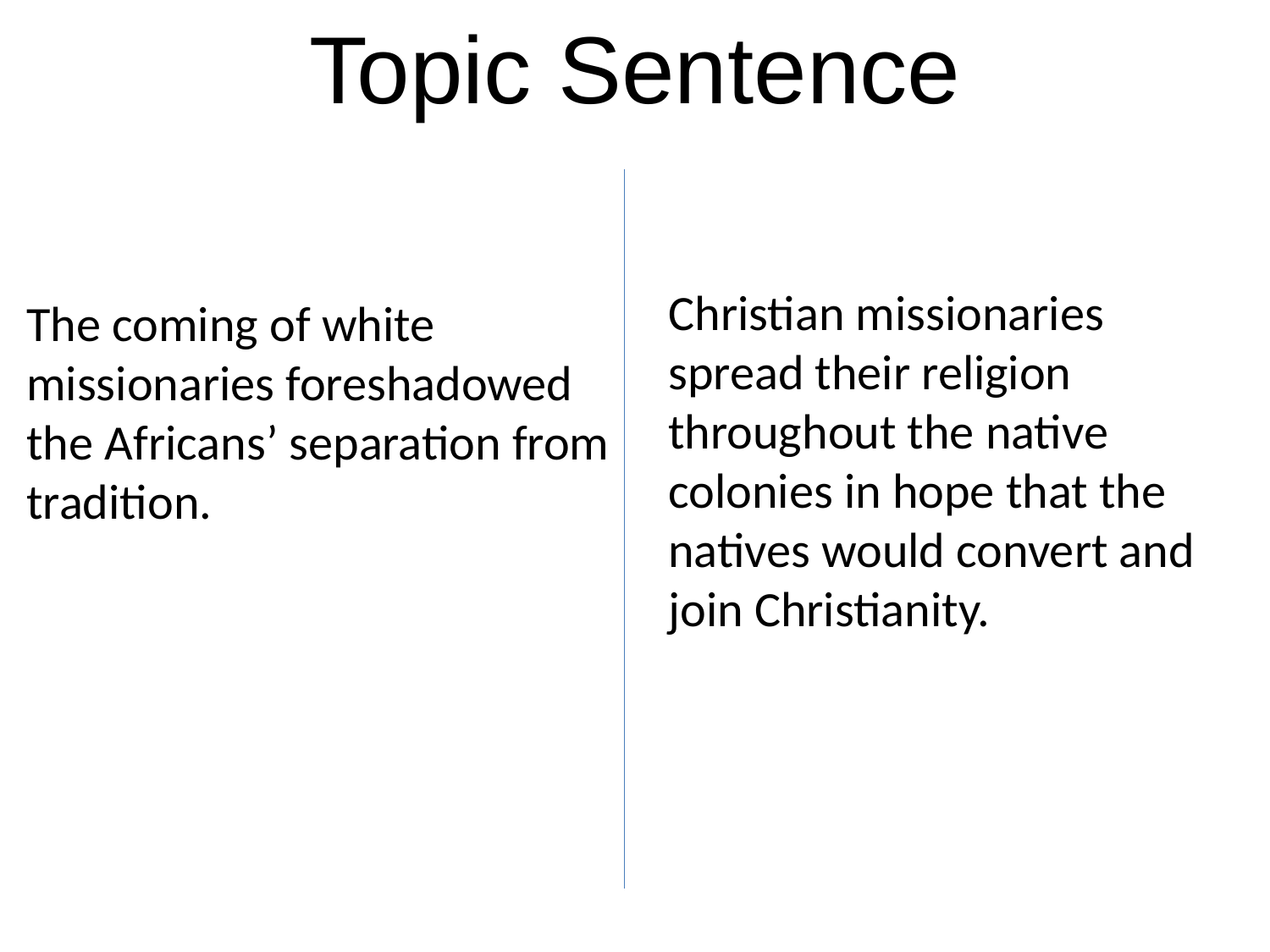

# Topic Sentence
Christian missionaries spread their religion throughout the native colonies in hope that the natives would convert and join Christianity.
The coming of white missionaries foreshadowed the Africans’ separation from tradition.